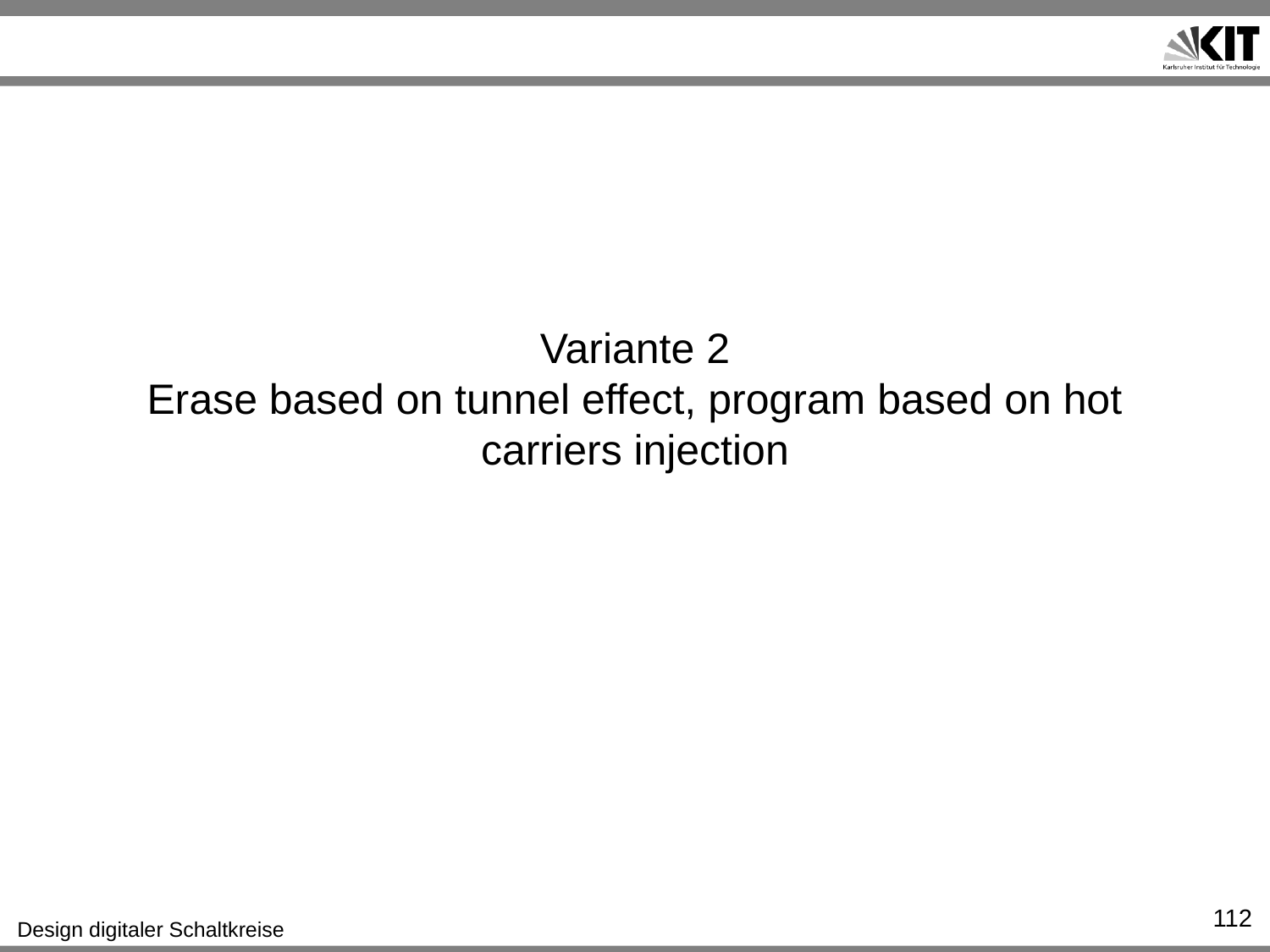

# Variante 2 Erase based on tunnel effect, program based on hot carriers injection
112